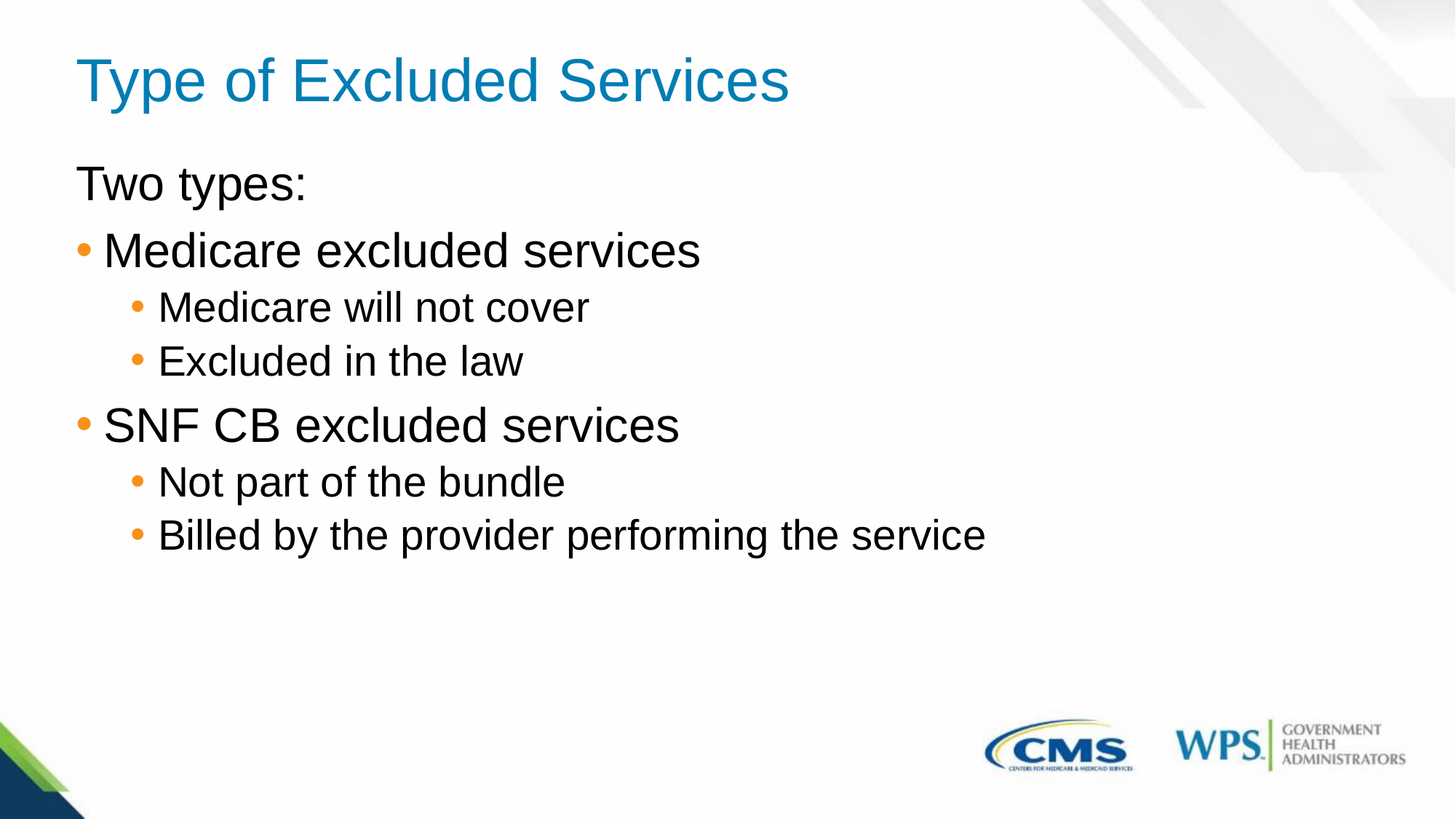

# Type of Excluded Services
Two types:
Medicare excluded services
Medicare will not cover
Excluded in the law
SNF CB excluded services
Not part of the bundle
Billed by the provider performing the service